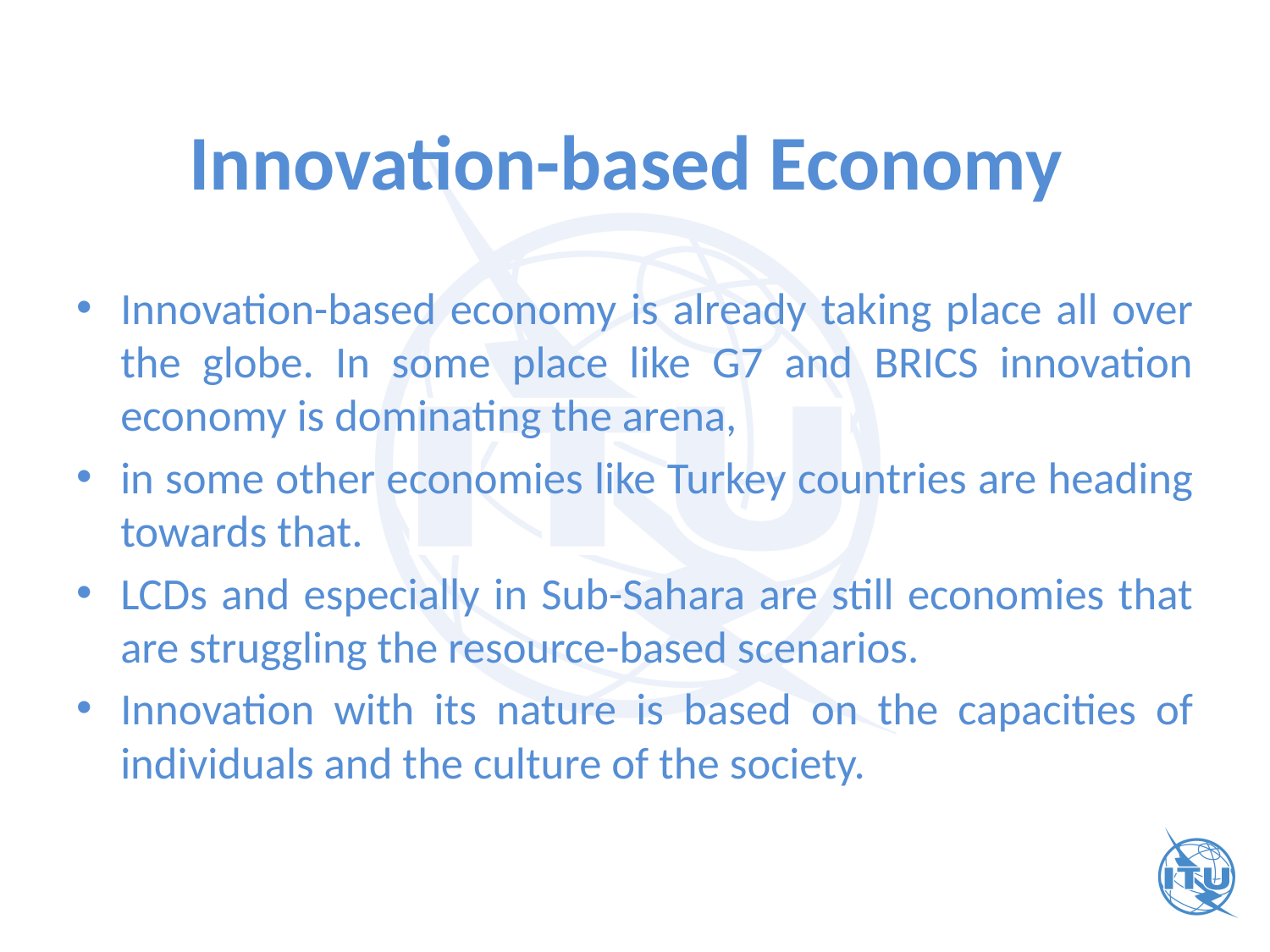

# Innovation-based Economy
Innovation-based economy is already taking place all over the globe. In some place like G7 and BRICS innovation economy is dominating the arena,
in some other economies like Turkey countries are heading towards that.
LCDs and especially in Sub-Sahara are still economies that are struggling the resource-based scenarios.
Innovation with its nature is based on the capacities of individuals and the culture of the society.